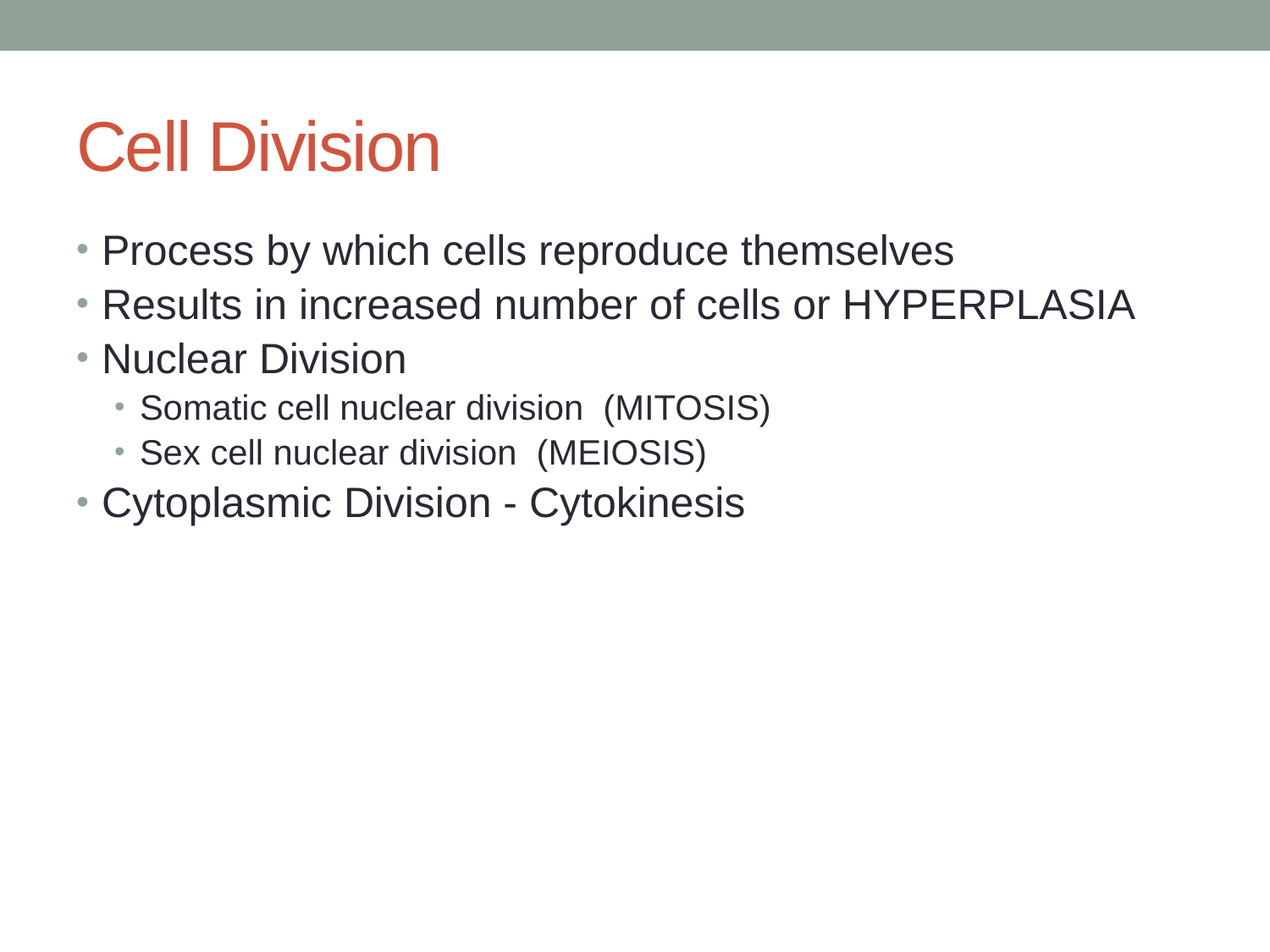

# Cell Division
Process by which cells reproduce themselves
Results in increased number of cells or HYPERPLASIA
Nuclear Division
Somatic cell nuclear division  (MITOSIS)
Sex cell nuclear division  (MEIOSIS)
Cytoplasmic Division - Cytokinesis